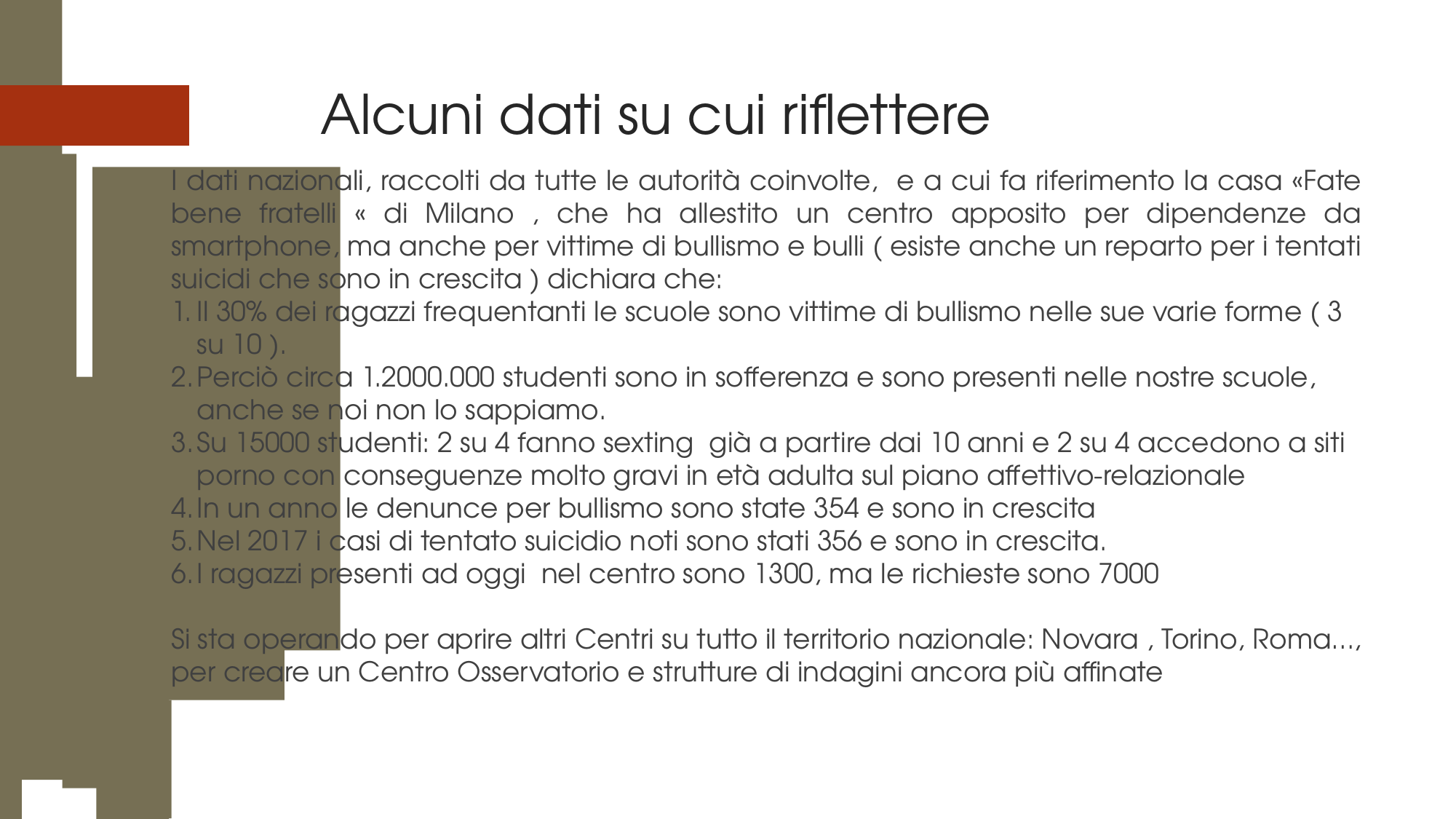

Alcuni dati su cui riflettere
I dati nazionali, raccolti da tutte le autorità coinvolte,  e a cui fa riferimento la casa «Fate bene fratelli « di Milano , che ha allestito un centro apposito per dipendenze da smartphone, ma anche per vittime di bullismo e bulli ( esiste anche un reparto per i tentati suicidi che sono in crescita ) dichiara che:
Il 30% dei ragazzi frequentanti le scuole sono vittime di bullismo nelle sue varie forme ( 3 su 10 ).
Perciò circa 1.2000.000 studenti sono in sofferenza e sono presenti nelle nostre scuole, anche se noi non lo sappiamo.
Su 15000 studenti: 2 su 4 fanno sexting  già a partire dai 10 anni e 2 su 4 accedono a siti porno con conseguenze molto gravi in età adulta sul piano affettivo-relazionale
In un anno le denunce per bullismo sono state 354 e sono in crescita
Nel 2017 i casi di tentato suicidio noti sono stati 356 e sono in crescita.
I ragazzi presenti ad oggi  nel centro sono 1300, ma le richieste sono 7000

Si sta operando per aprire altri Centri su tutto il territorio nazionale: Novara , Torino, Roma…, per creare un Centro Osservatorio e strutture di indagini ancora più affinate